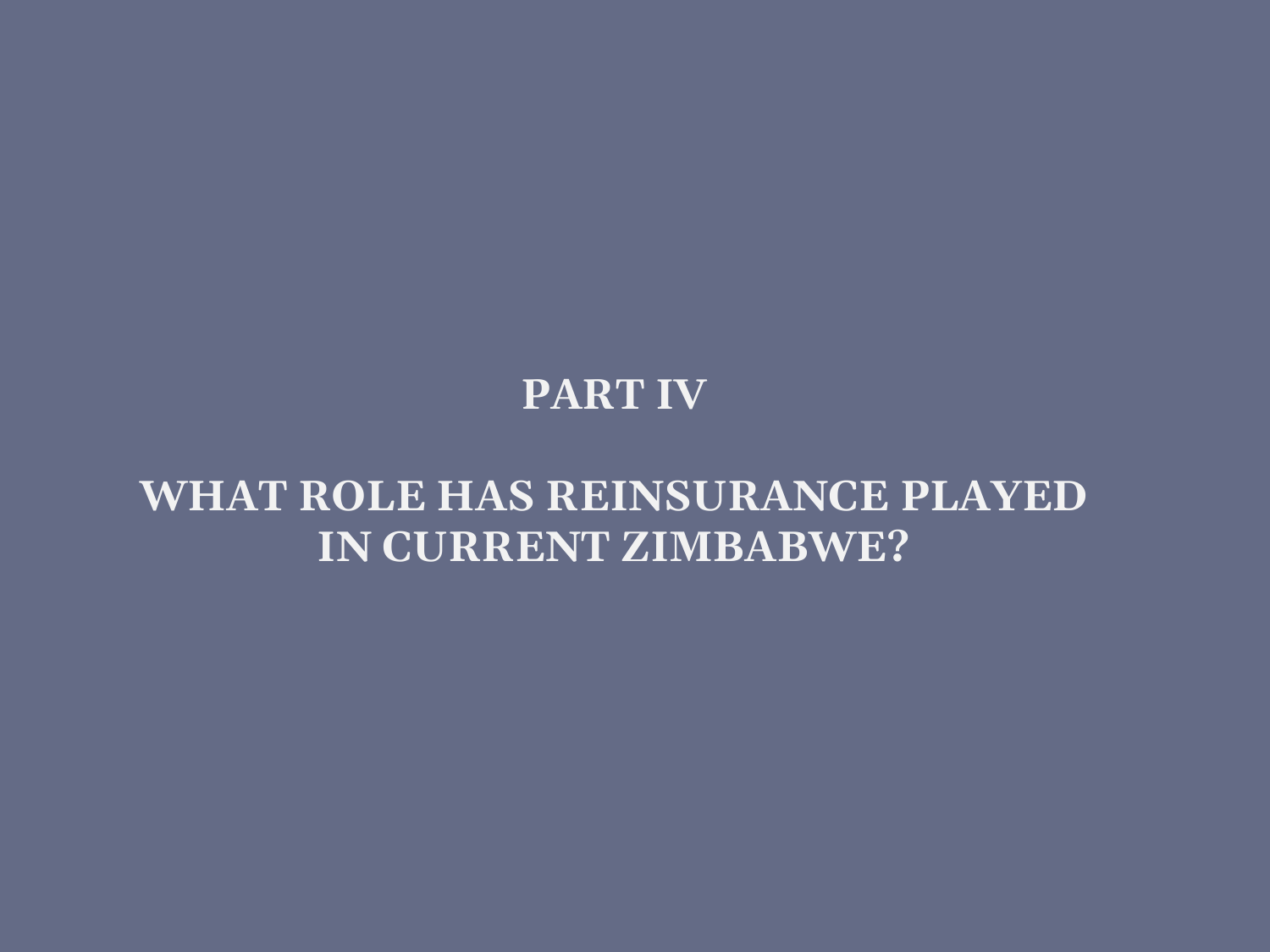

PART IV

WHAT ROLE HAS REINSURANCE PLAYED IN CURRENT ZIMBABWE?